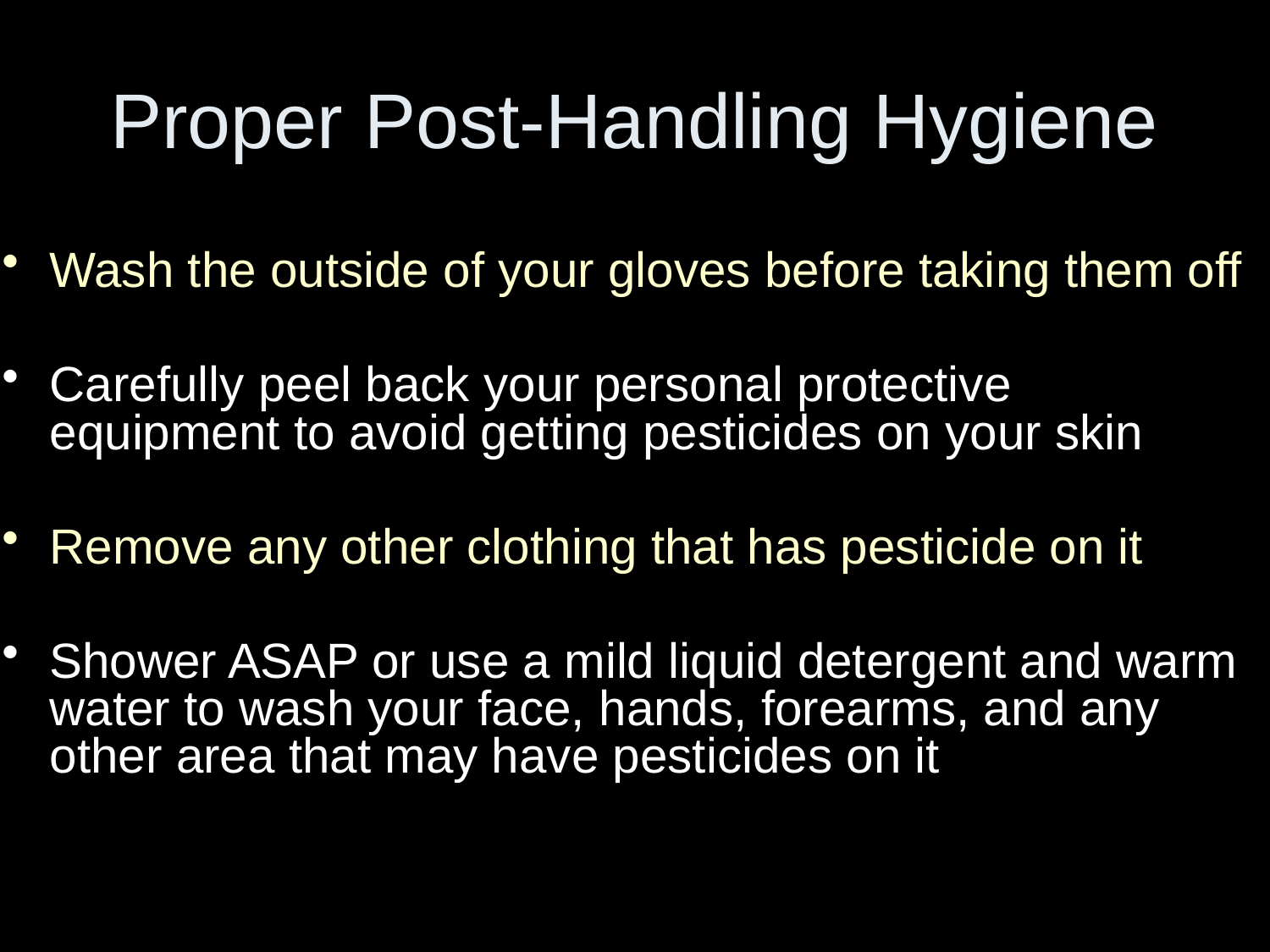

# Proper Post-Handling Hygiene
Wash the outside of your gloves before taking them off

Carefully peel back your personal protective equipment to avoid getting pesticides on your skin

Remove any other clothing that has pesticide on it

Shower ASAP or use a mild liquid detergent and warm water to wash your face, hands, forearms, and any other area that may have pesticides on it